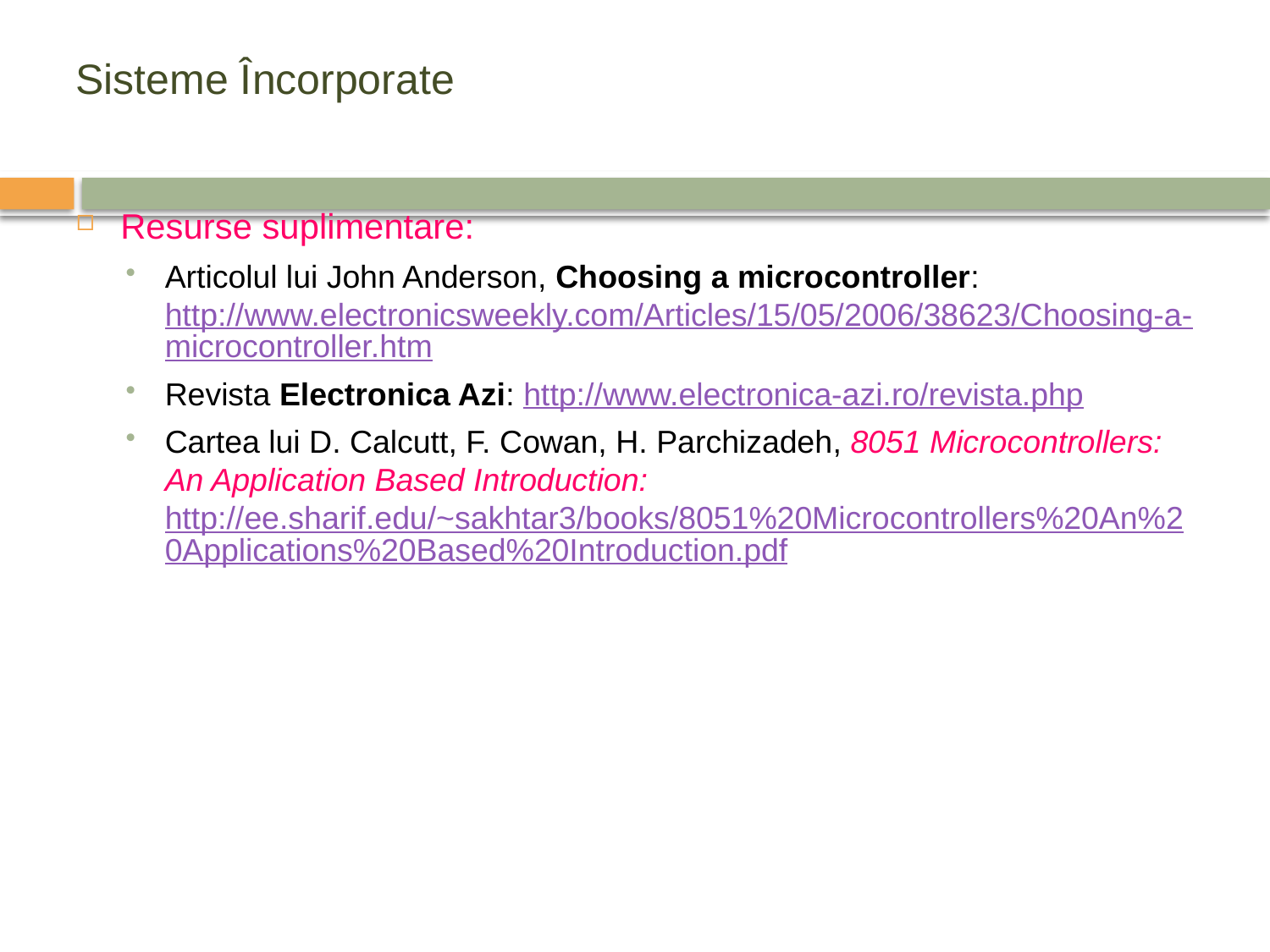

# Sisteme Încorporate

Resurse suplimentare:
Articolul lui John Anderson, Choosing a microcontroller: http://www.electronicsweekly.com/Articles/15/05/2006/38623/Choosing-a-microcontroller.htm
Revista Electronica Azi: http://www.electronica-azi.ro/revista.php
Cartea lui D. Calcutt, F. Cowan, H. Parchizadeh, 8051 Microcontrollers: An Application Based Introduction: http://ee.sharif.edu/~sakhtar3/books/8051%20Microcontrollers%20An%20Applications%20Based%20Introduction.pdf